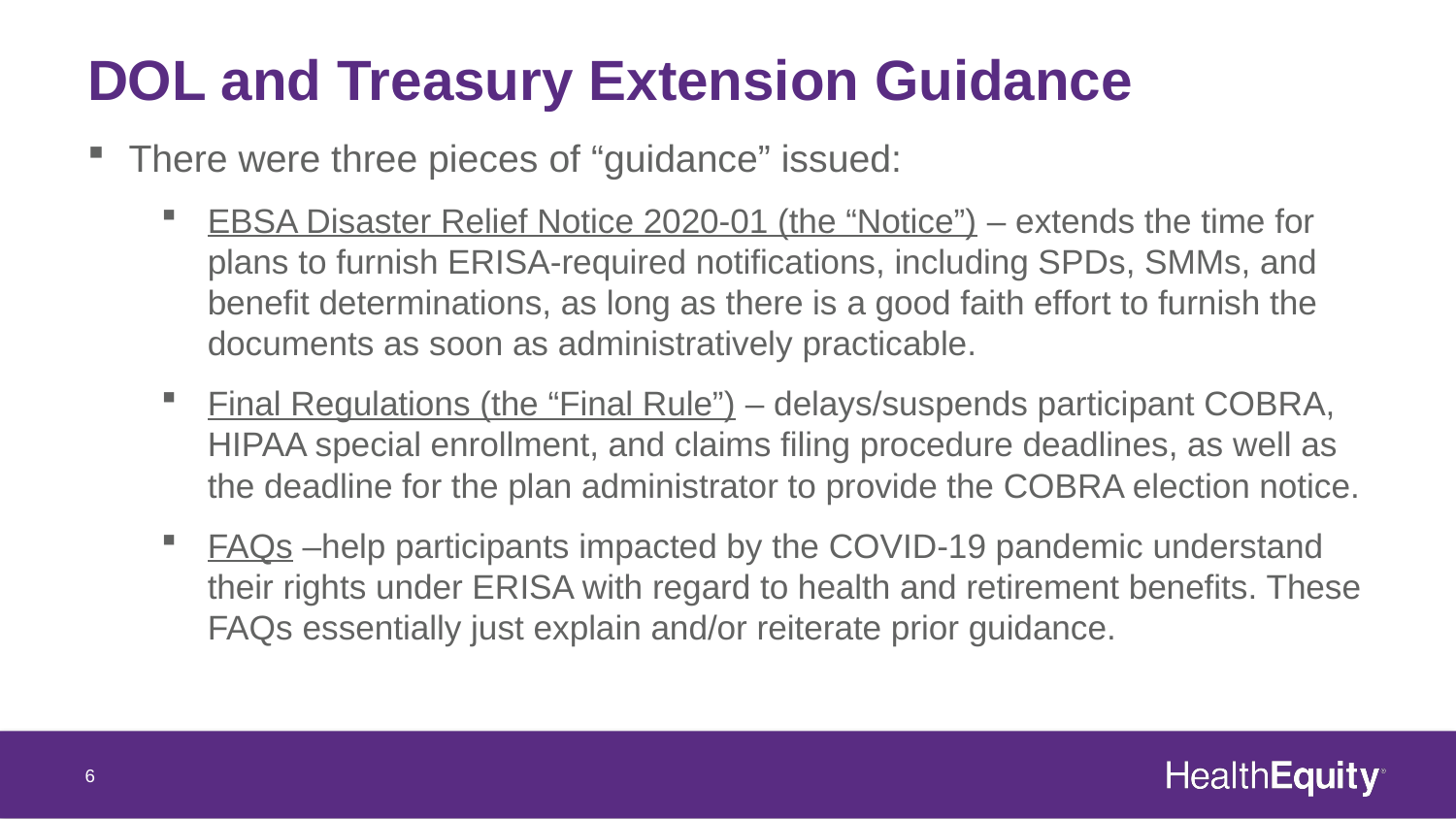

# DOL and Treasury Extension Guidance
There were three pieces of “guidance” issued:
EBSA Disaster Relief Notice 2020-01 (the “Notice”) – extends the time for plans to furnish ERISA-required notifications, including SPDs, SMMs, and benefit determinations, as long as there is a good faith effort to furnish the documents as soon as administratively practicable.
Final Regulations (the “Final Rule”) – delays/suspends participant COBRA, HIPAA special enrollment, and claims filing procedure deadlines, as well as the deadline for the plan administrator to provide the COBRA election notice.
FAQs –help participants impacted by the COVID-19 pandemic understand their rights under ERISA with regard to health and retirement benefits. These FAQs essentially just explain and/or reiterate prior guidance.

6